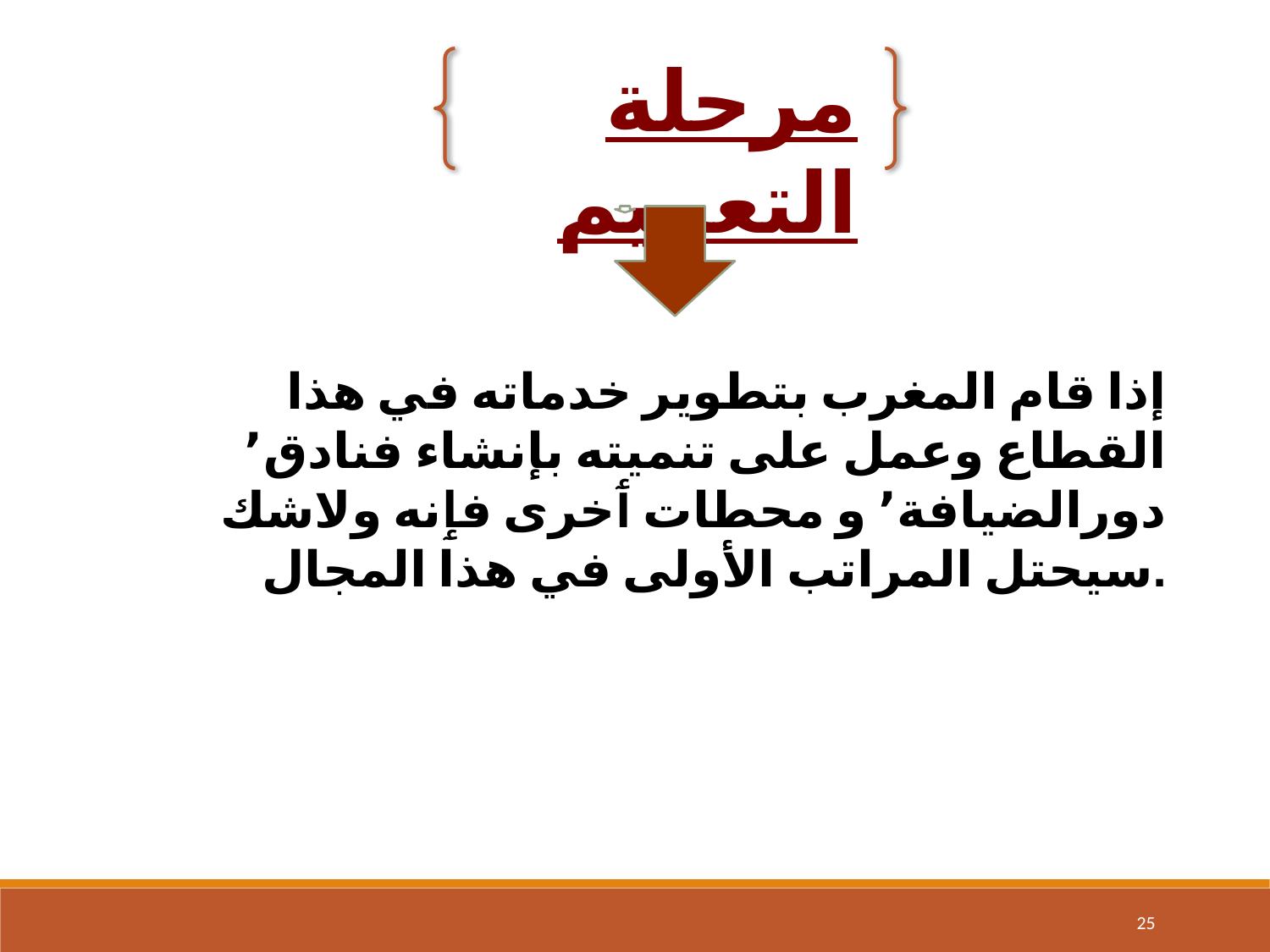

مرحلة التعميم

إذا قام المغرب بتطوير خدماته في هذا القطاع وعمل على تنميته بإنشاء فنادق٬ دورالضيافة٬ و محطات ٲخرى فٳنه ولاشك سيحتل المراتب الأولى في هذا المجال.
25